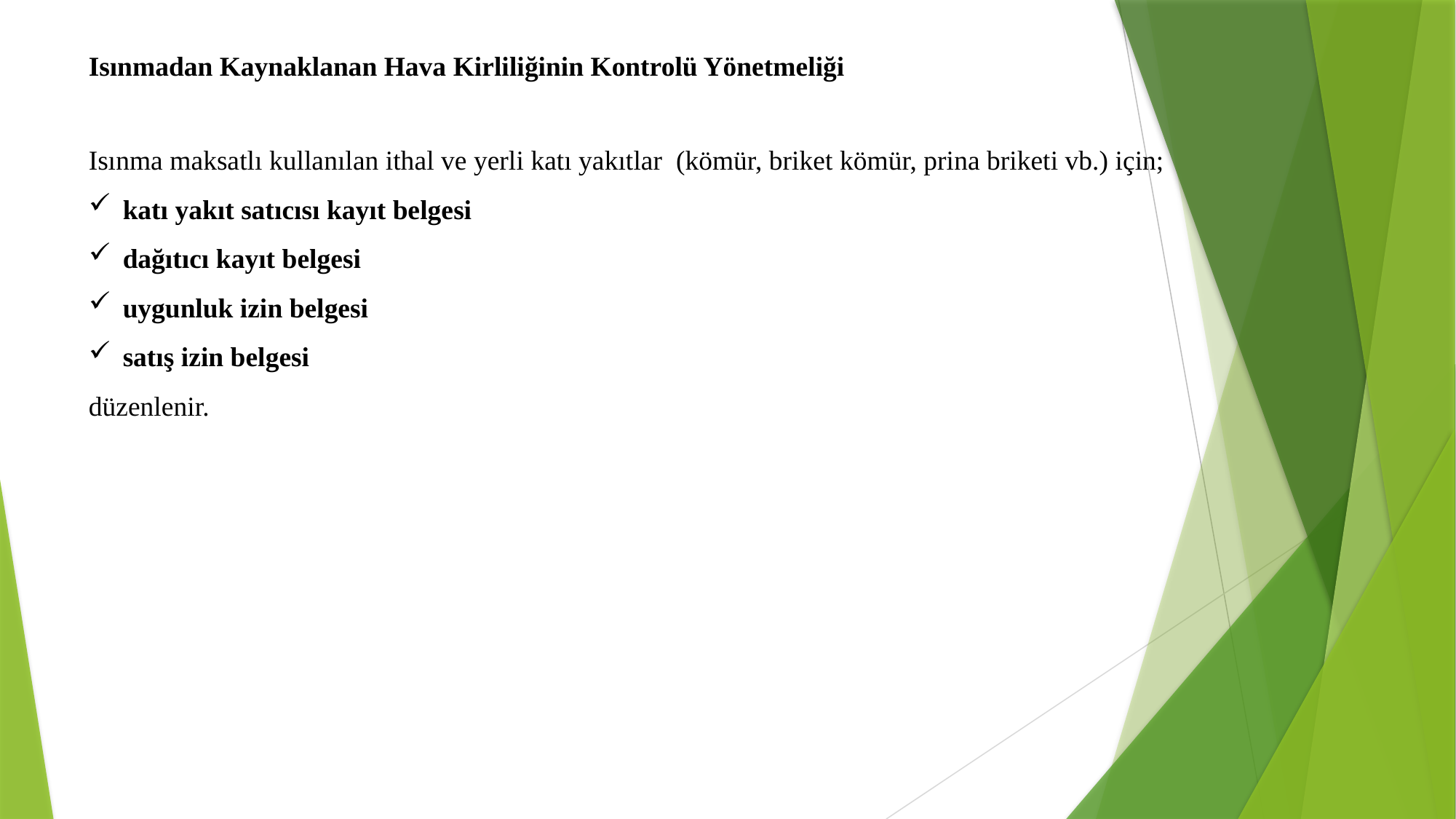

Isınmadan Kaynaklanan Hava Kirliliğinin Kontrolü Yönetmeliği
Isınma maksatlı kullanılan ithal ve yerli katı yakıtlar  (kömür, briket kömür, prina briketi vb.) için;
katı yakıt satıcısı kayıt belgesi
dağıtıcı kayıt belgesi
uygunluk izin belgesi
satış izin belgesi
düzenlenir.